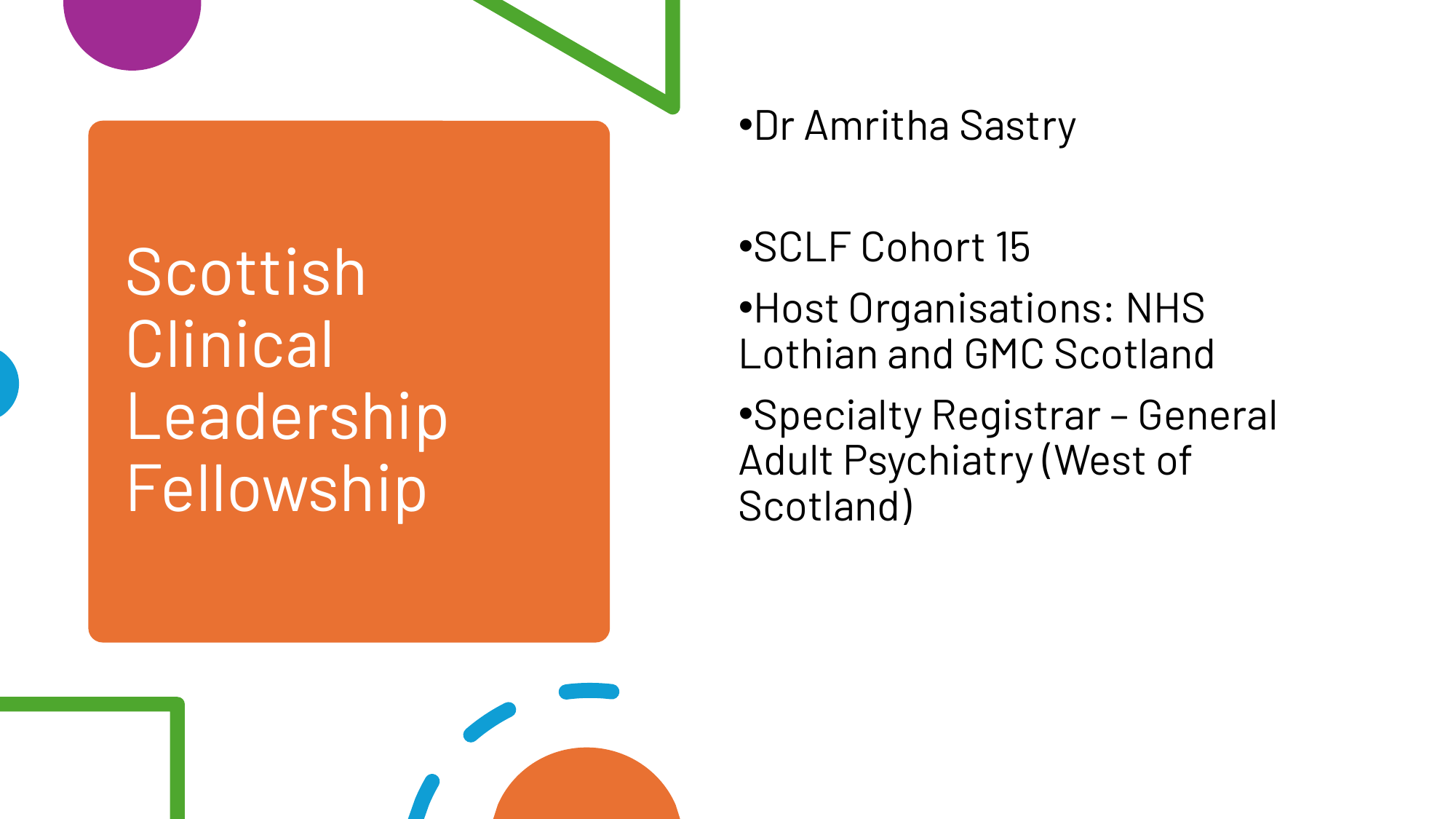

Dr Amritha Sastry

SCLF Cohort 15
Host Organisations: NHS Lothian and GMC Scotland
Specialty Registrar – General Adult Psychiatry (West of Scotland)

# Scottish Clinical Leadership Fellowship